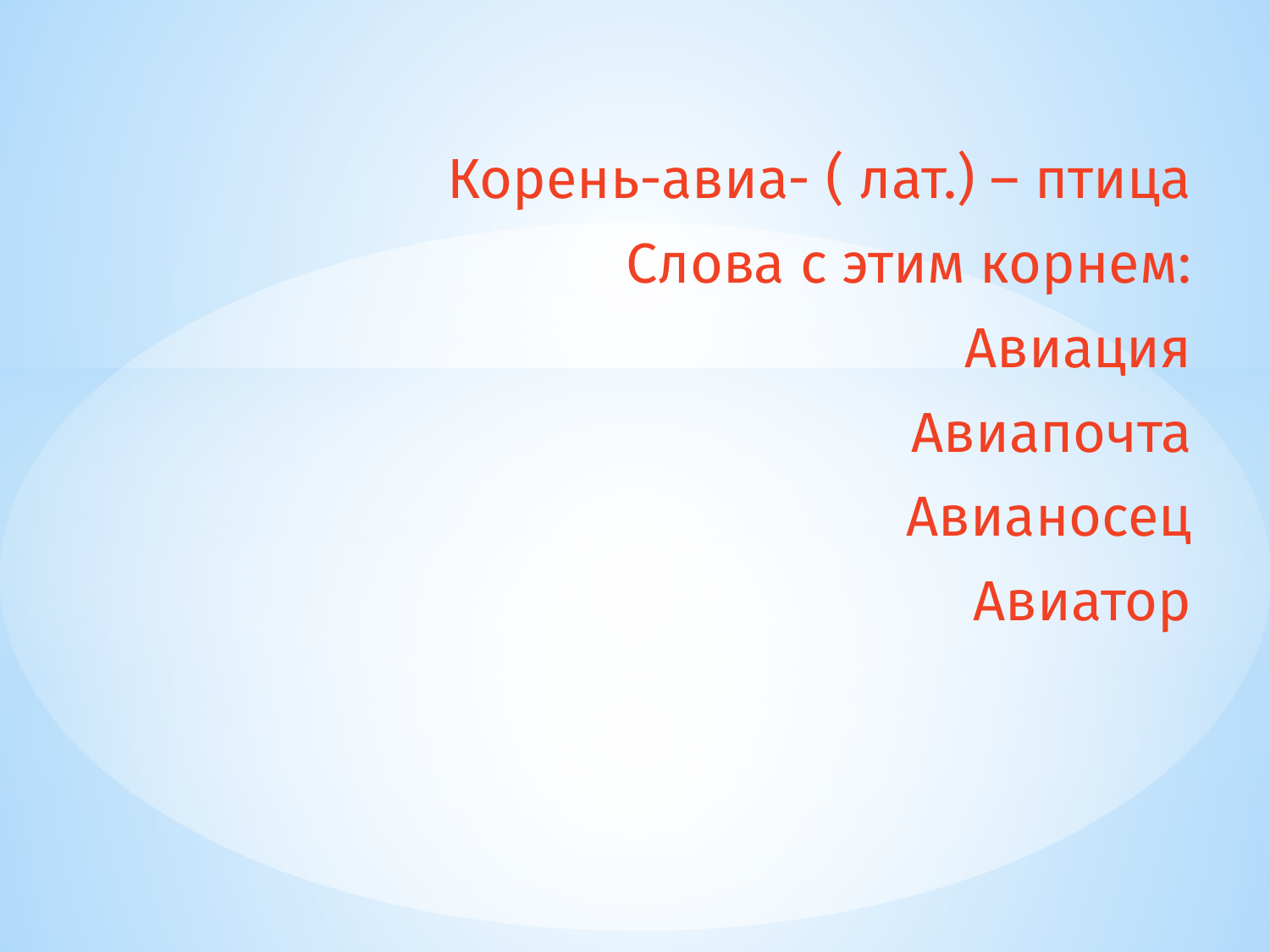

Корень-авиа- ( лат.) – птица
Слова с этим корнем:
Авиация
Авиапочта
Авианосец
Авиатор